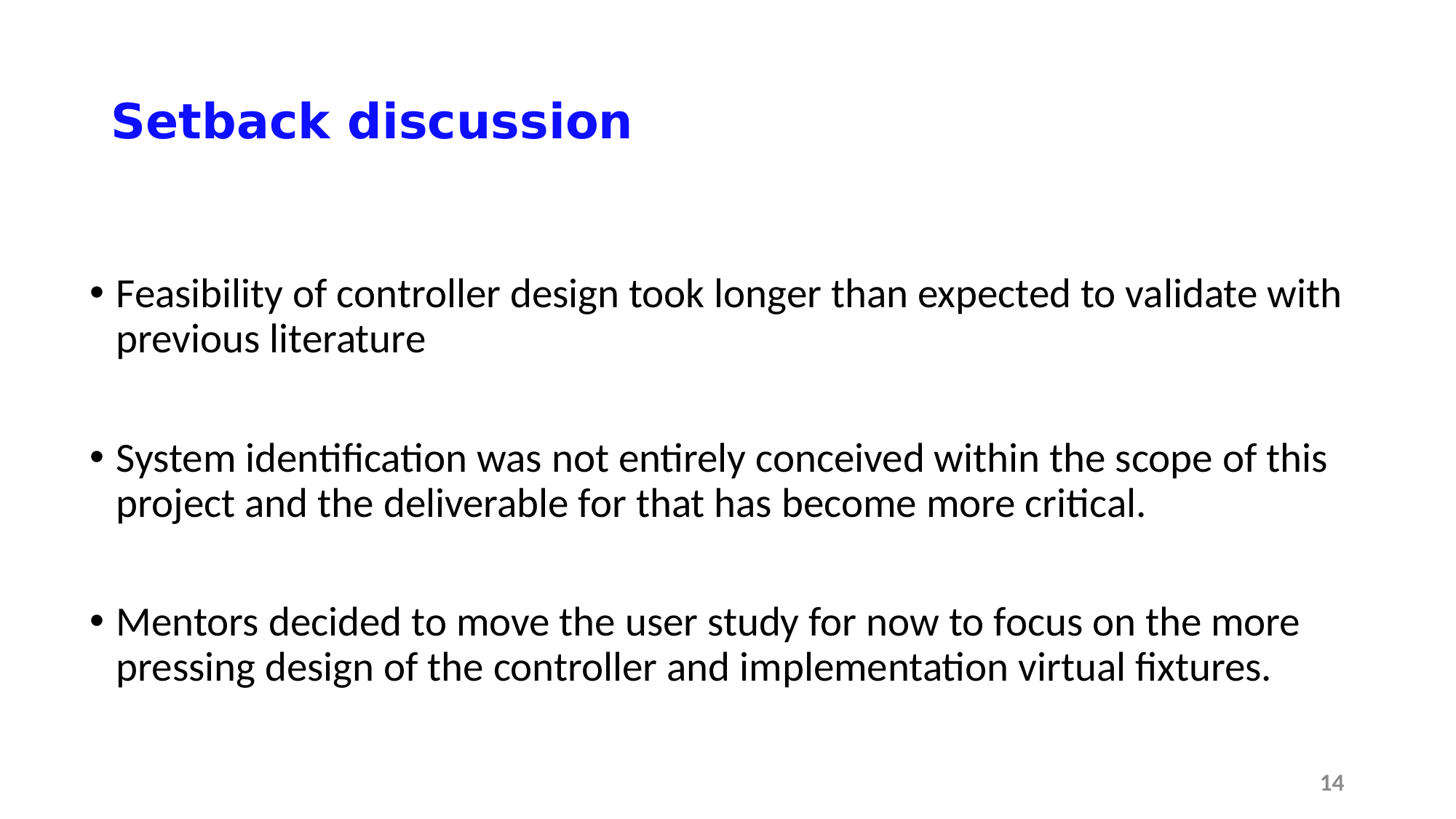

# Setback discussion

Feasibility of controller design took longer than expected to validate with previous literature

System identification was not entirely conceived within the scope of this project and the deliverable for that has become more critical.

Mentors decided to move the user study for now to focus on the more pressing design of the controller and implementation virtual fixtures.
14